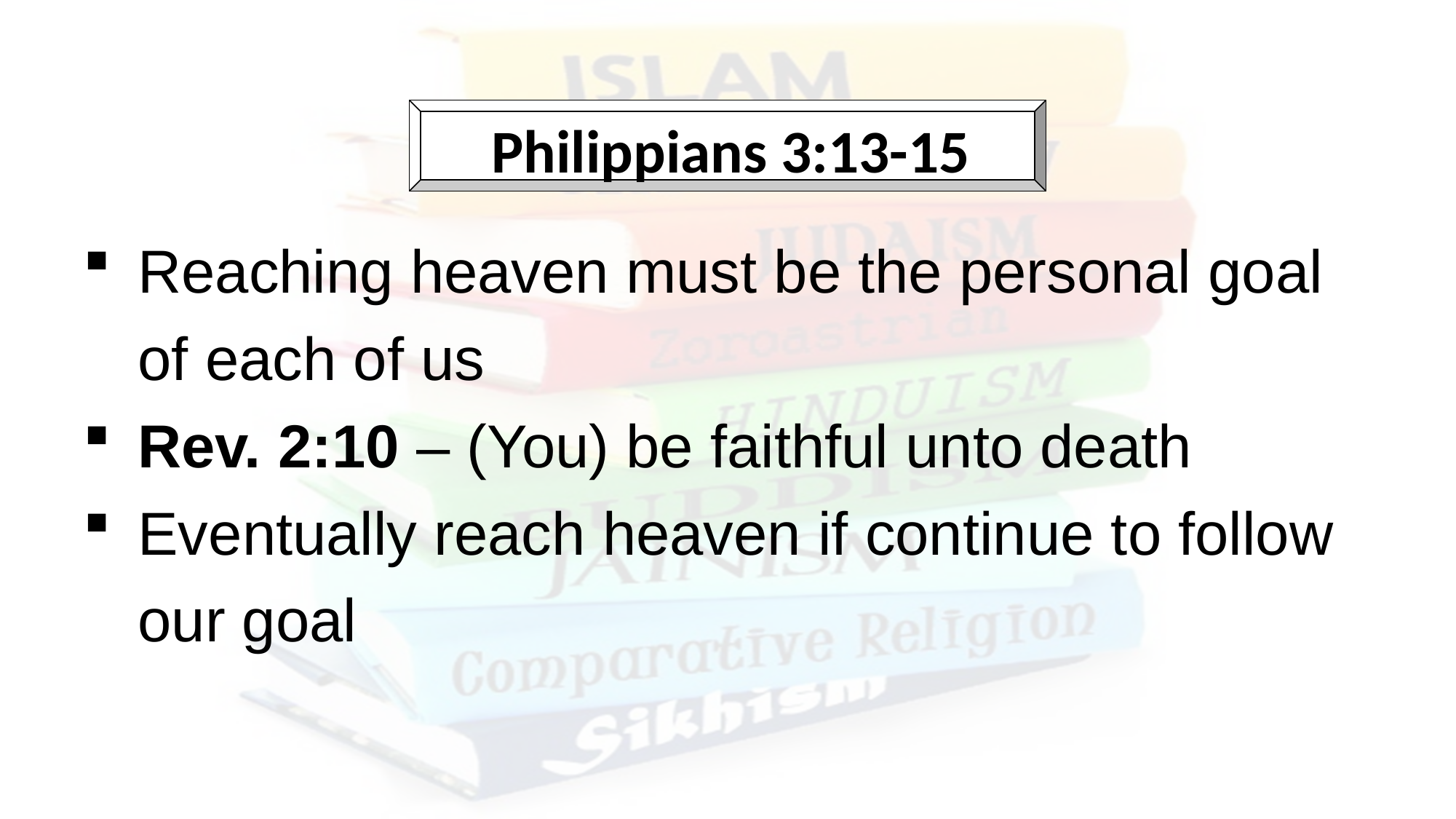

Philippians 3:13-15
Reaching heaven must be the personal goal of each of us
Rev. 2:10 – (You) be faithful unto death
Eventually reach heaven if continue to follow our goal